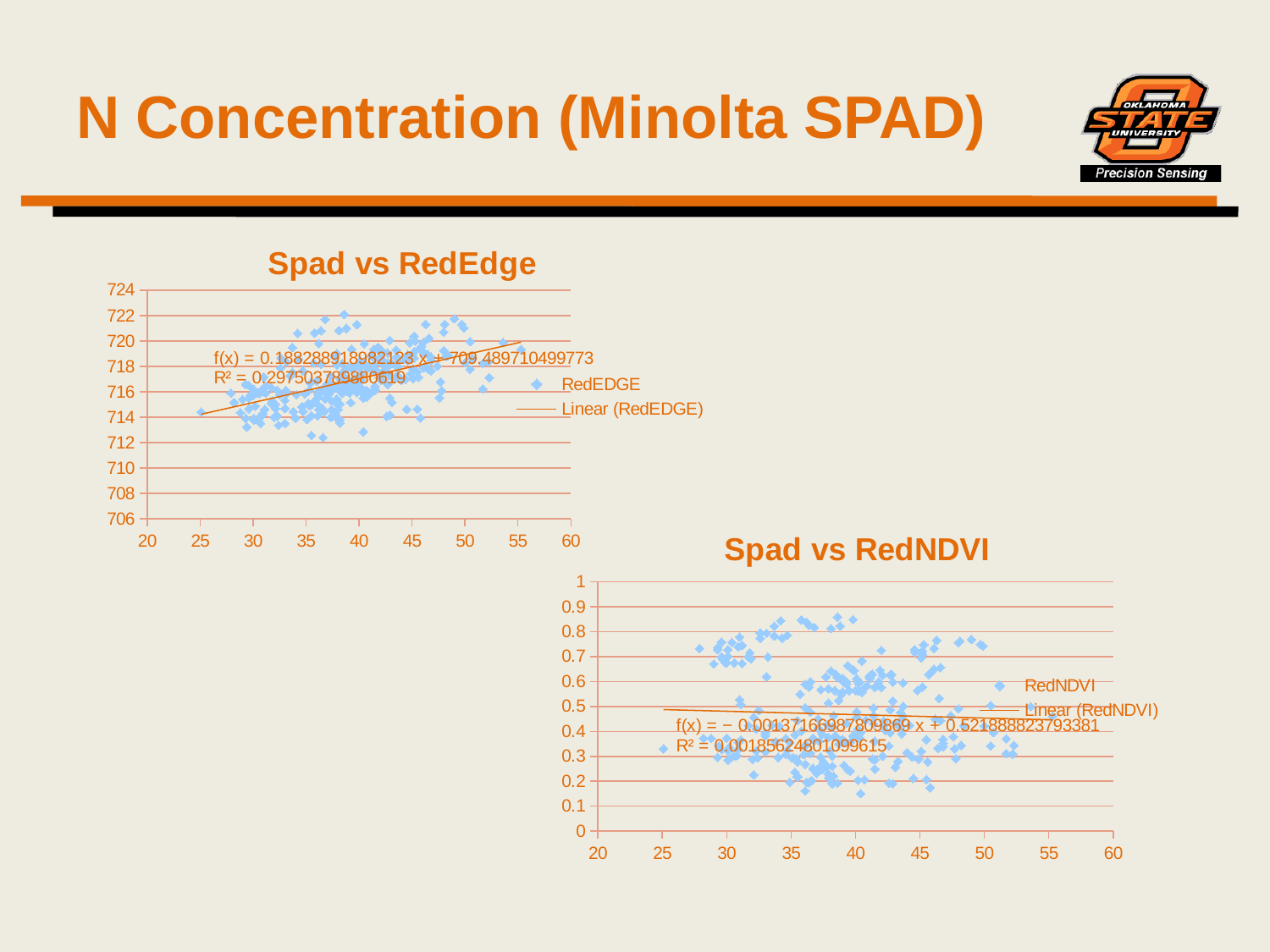

# N Concentration (Minolta SPAD)

### Chart: Spad vs RedEdge

| Category | RedEDGE |
|---|---|

### Chart: Spad vs RedNDVI

| Category | RedNDVI |
|---|---|